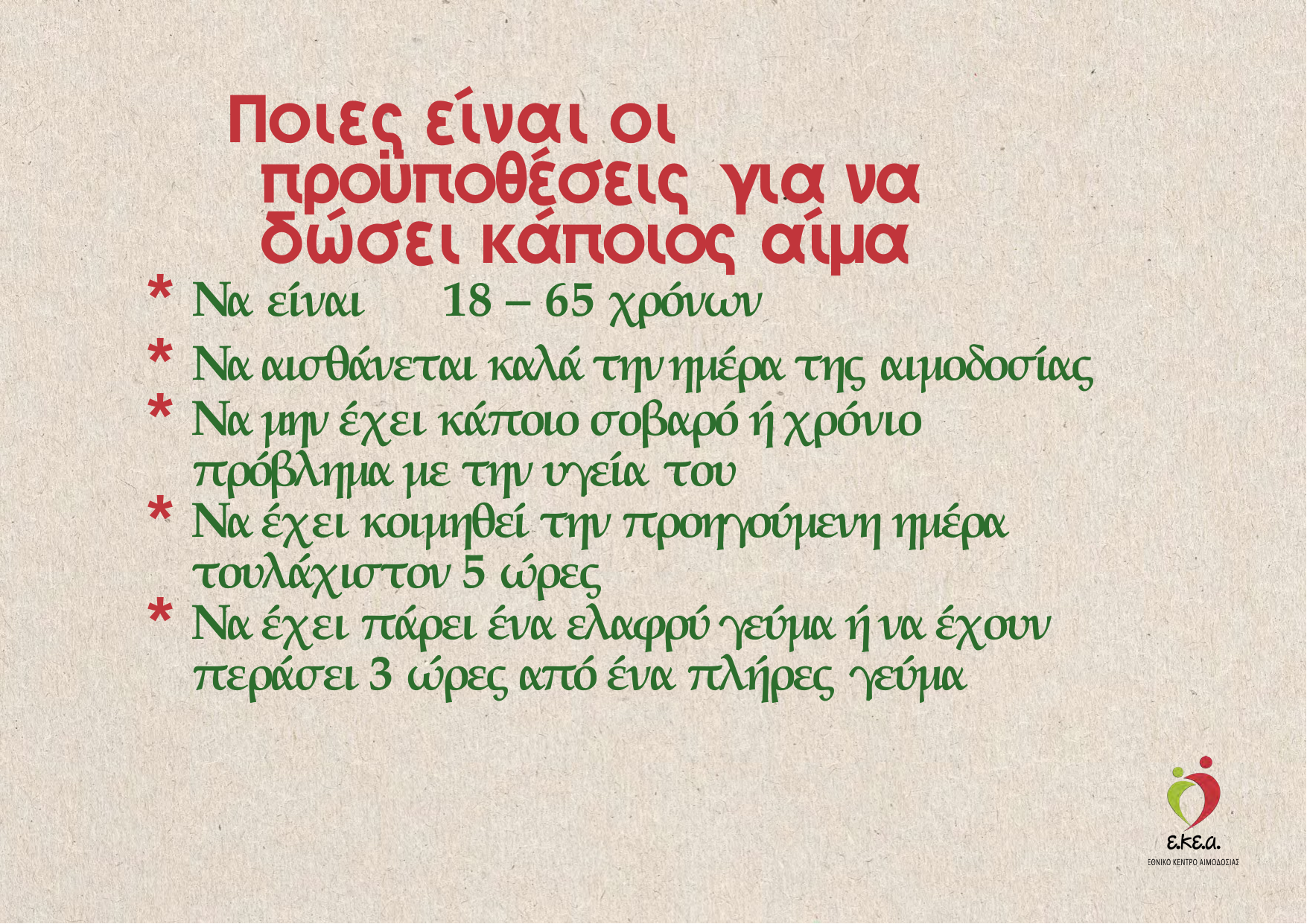

# Ποιες είναι οι προϋποθέσεις  για να δώσει κάποιος αίμα
* Να αισθάνεται καλά την ημέρα
Να είναι	18 – 65 χρόνων
Να αισθάνεται καλά την ημέρα της αιμοδοσίας
Να μην έχει κάποιο σοβαρό ή χρόνιο  πρόβλημα με την υγεία του
Να έχει κοιμηθεί την προηγούμενη ημέρα  τουλάχιστον 5 ώρες
Να έχει πάρει ένα ελαφρύ γεύμα ή να έχουν  περάσει 3 ώρες από ένα πλήρες γεύμα